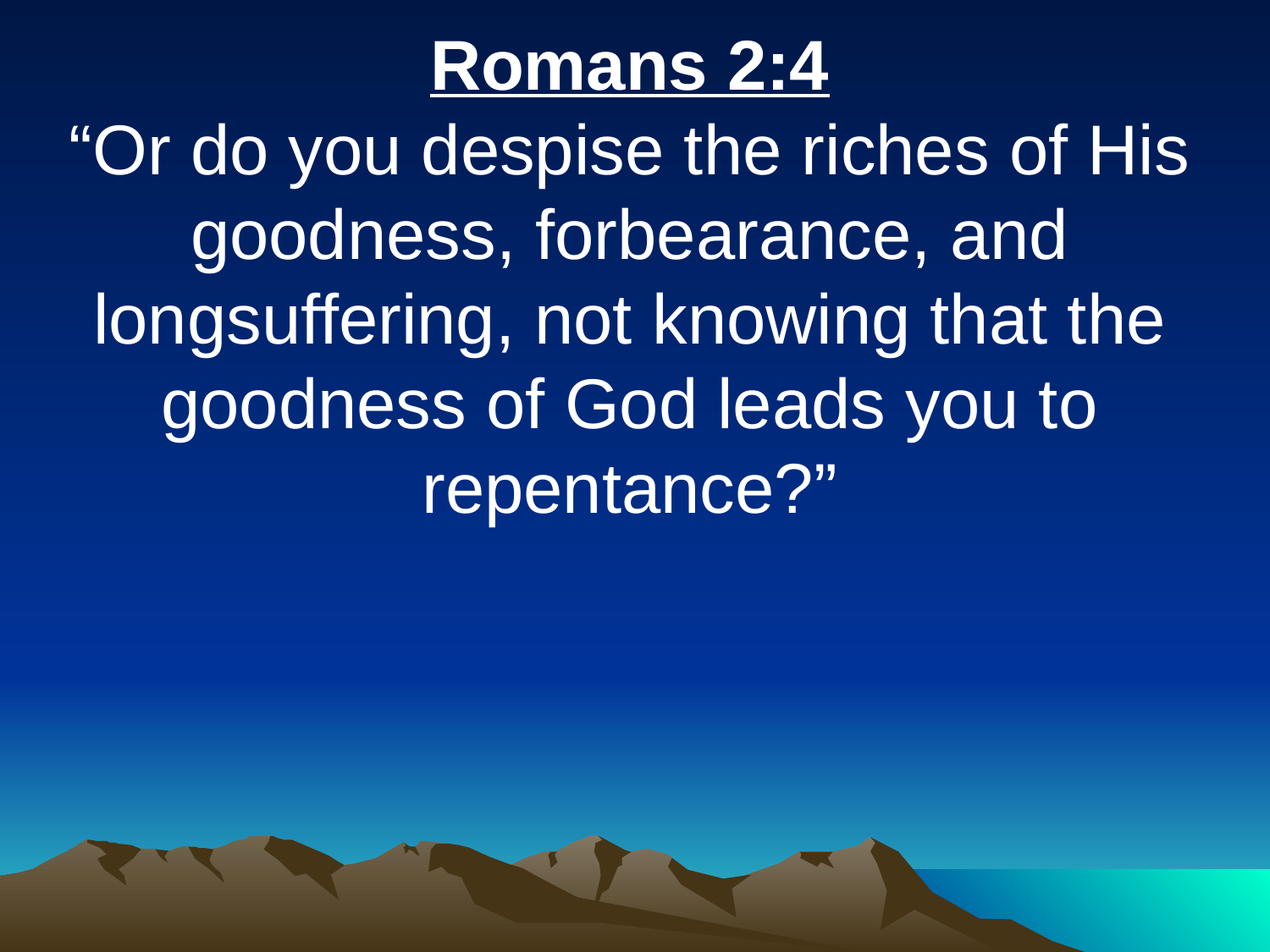

Romans 2:4
“Or do you despise the riches of His goodness, forbearance, and longsuffering, not knowing that the goodness of God leads you to repentance?”